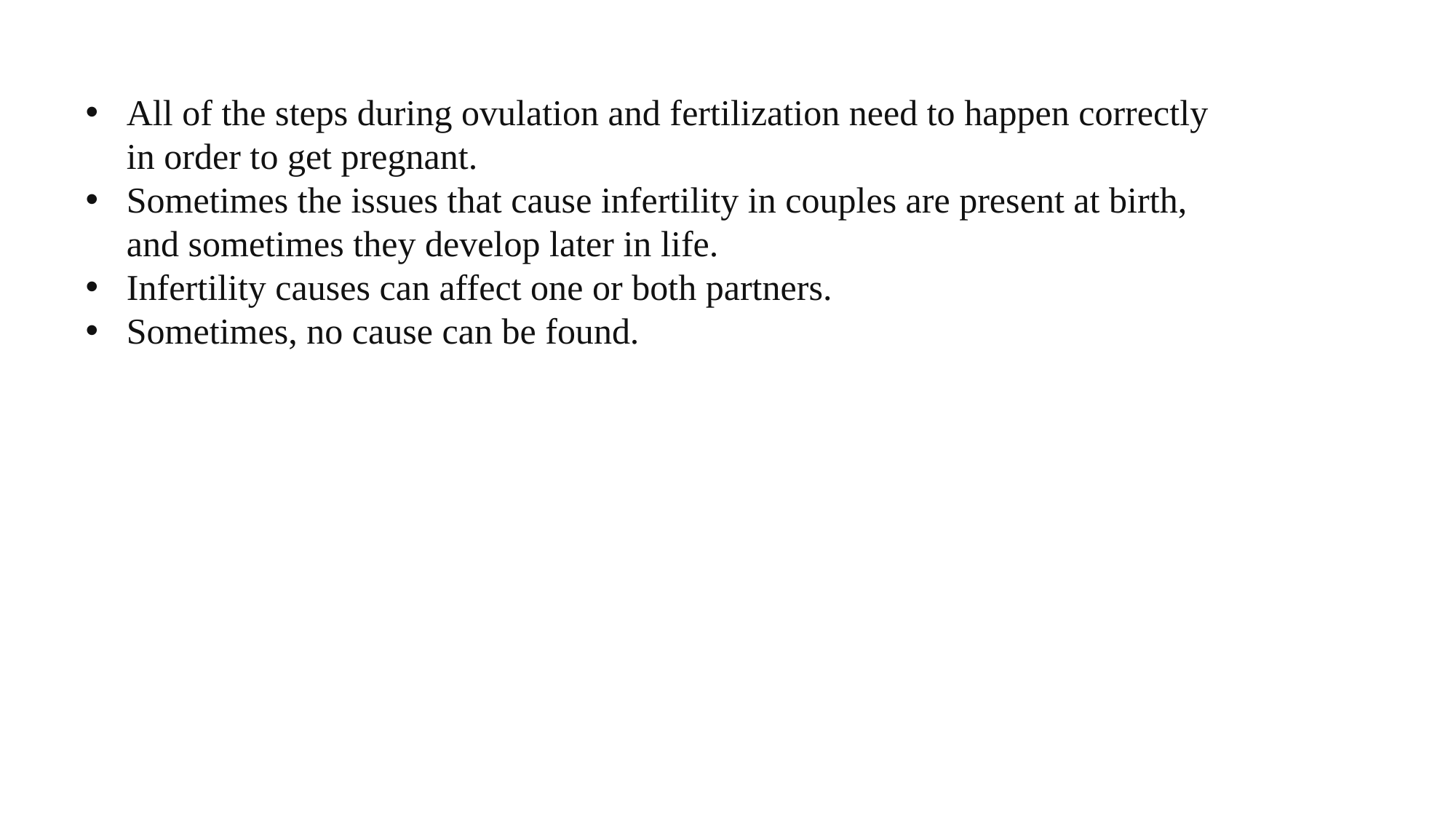

All of the steps during ovulation and fertilization need to happen correctly in order to get pregnant.
Sometimes the issues that cause infertility in couples are present at birth, and sometimes they develop later in life.
Infertility causes can affect one or both partners.
Sometimes, no cause can be found.